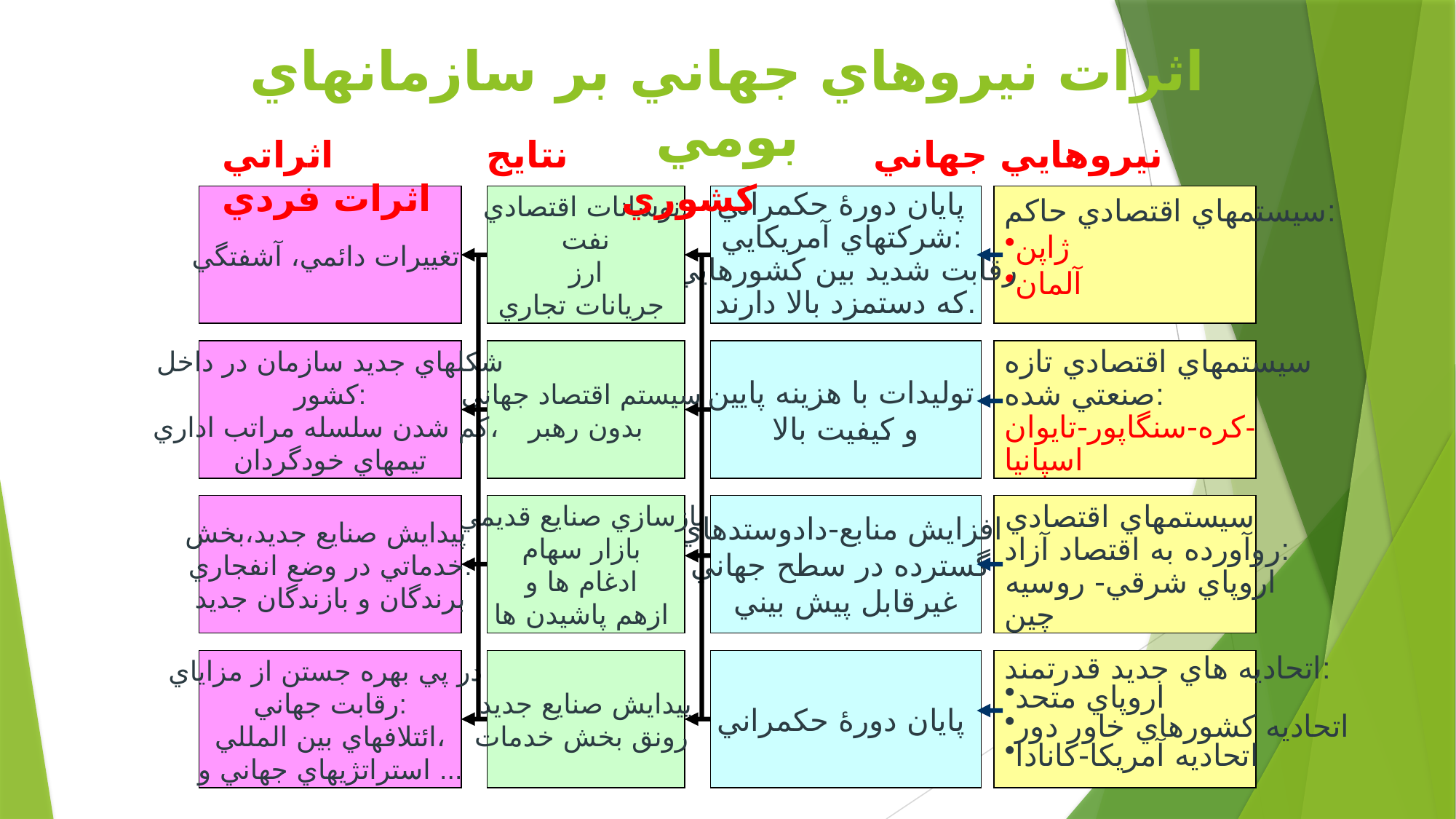

# اثرات نيروهاي جهاني بر سازمانهاي بومي
نيروهايي جهاني                        نتايج            اثراتي كشوري               اثرات فردي
تغييرات دائمي، آشفتگي
نوسانات اقتصادي:
نفت
ارز
جريانات تجاري
پايان دورۀ حكمراني
شركتهاي آمريكايي:
رقابت شديد بين كشورهايي
كه دستمزد بالا دارند.
سيستمهاي اقتصادي حاكم:
ژاپن
آلمان

شكلهاي جديد سازمان در داخل
كشور:
كم شدن سلسله مراتب اداري،
تيمهاي خودگردان
سيستم اقتصاد جهاني
بدون رهبر
توليدات با هزينه پايين
و كيفيت بالا
سيستمهاي اقتصادي تازه
صنعتي شده:
كره-سنگاپور-تايوان-
اسپانيا

پيدايش صنايع جديد،بخش
خدماتي در وضع انفجاري:
برندگان و بازندگان جديد
بازسازي صنايع قديمي
بازار سهام
ادغام ها و
ازهم پاشيدن ها
افزايش منابع-دادوستدهاي
گسترده در سطح جهاني
غيرقابل پيش بيني
سيستمهاي اقتصادي
روآورده به اقتصاد آزاد:
اروپاي شرقي- روسيه
چين

در پي بهره جستن از مزاياي
رقابت جهاني:
ائتلافهاي بين المللي،
استراتژيهاي جهاني و ...
پيدايش صنايع جديد
رونق بخش خدمات
پايان دورۀ حكمراني
اتحاديه هاي جديد قدرتمند:
اروپاي متحد
اتحاديه كشورهاي خاور دور
اتحاديه آمريكا-كانادا